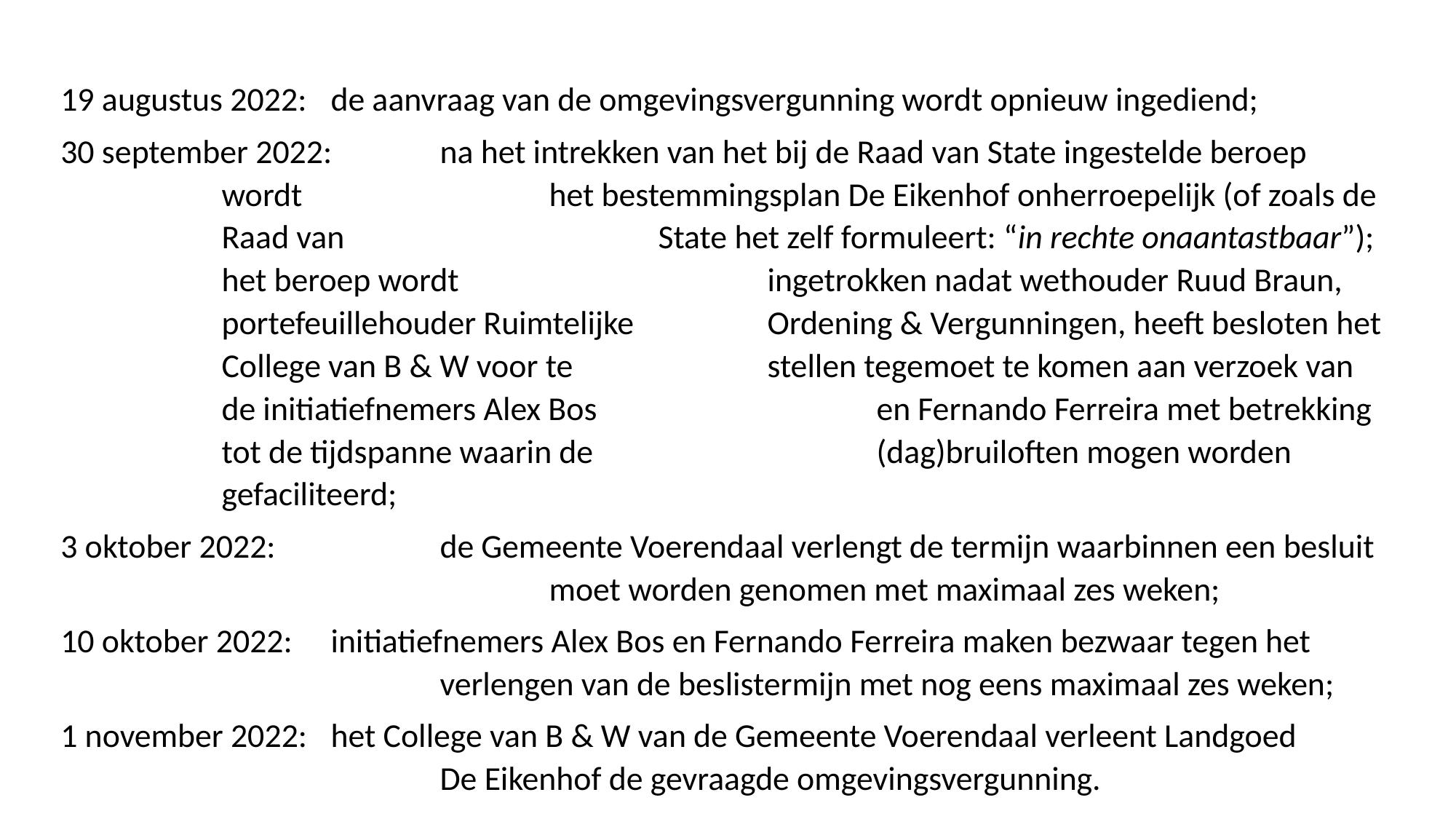

19 augustus 2022:	de aanvraag van de omgevingsvergunning wordt opnieuw ingediend;
30 september 2022:	na het intrekken van het bij de Raad van State ingestelde beroep wordt 			het bestemmingsplan De Eikenhof onherroepelijk (of zoals de Raad van 			State het zelf formuleert: “in rechte onaantastbaar”); het beroep wordt 			ingetrokken nadat wethouder Ruud Braun, portefeuillehouder Ruimtelijke 		Ordening & Vergunningen, heeft besloten het College van B & W voor te 		stellen tegemoet te komen aan verzoek van de initiatiefnemers Alex Bos 			en Fernando Ferreira met betrekking tot de tijdspanne waarin de 			(dag)bruiloften mogen worden gefaciliteerd;
3 oktober 2022:		de Gemeente Voerendaal verlengt de termijn waarbinnen een besluit 			moet worden genomen met maximaal zes weken;
10 oktober 2022:	initiatiefnemers Alex Bos en Fernando Ferreira maken bezwaar tegen het 		verlengen van de beslistermijn met nog eens maximaal zes weken;
1 november 2022:	het College van B & W van de Gemeente Voerendaal verleent Landgoed 			De Eikenhof de gevraagde omgevingsvergunning.